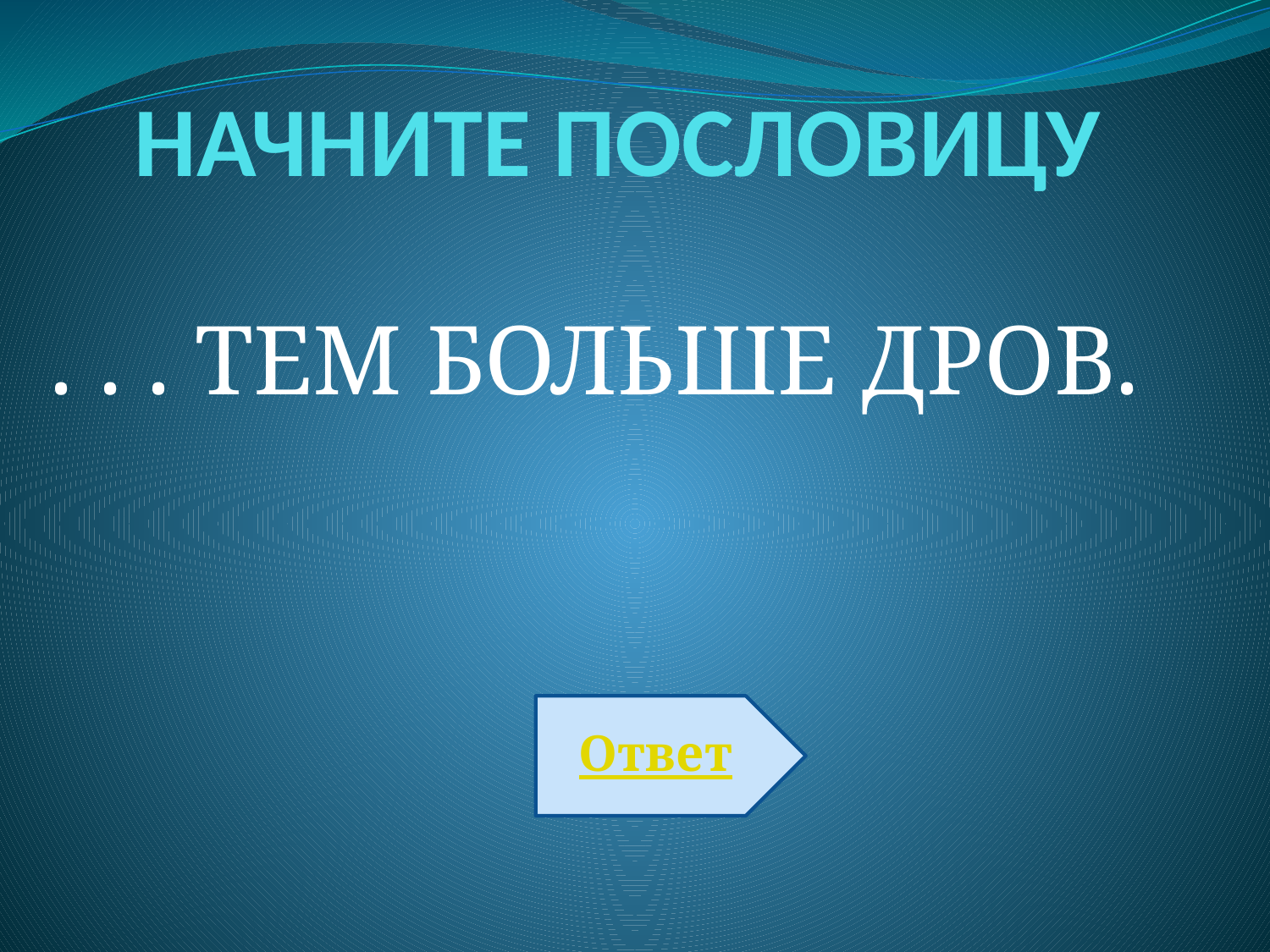

# НАЧНИТЕ ПОСЛОВИЦУ

 . . . ТЕМ БОЛЬШЕ ДРОВ.
Ответ